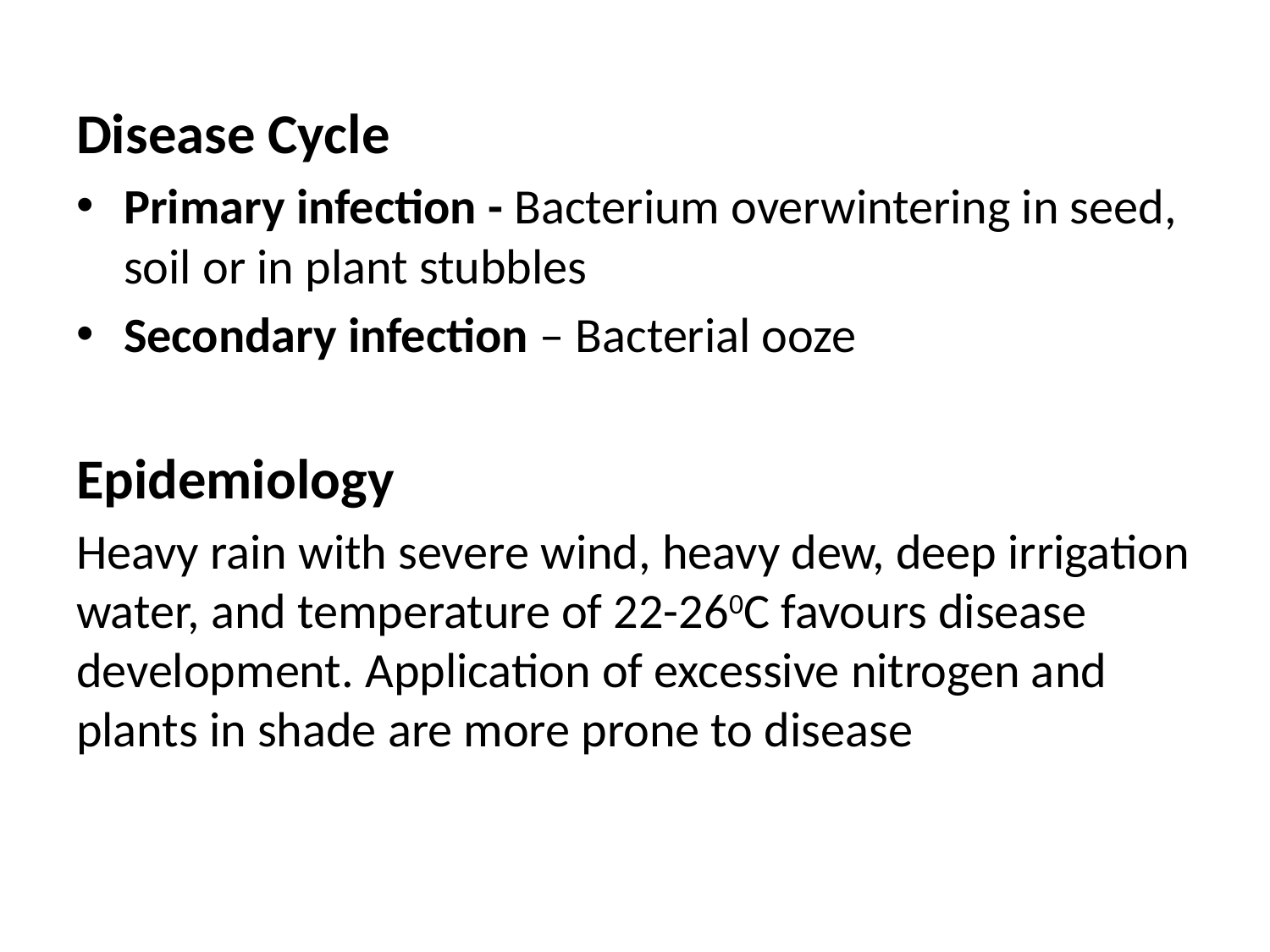

Disease Cycle
Primary infection - Bacterium overwintering in seed, soil or in plant stubbles
Secondary infection – Bacterial ooze

Epidemiology
Heavy rain with severe wind, heavy dew, deep irrigation water, and temperature of 22-260C favours disease development. Application of excessive nitrogen and plants in shade are more prone to disease